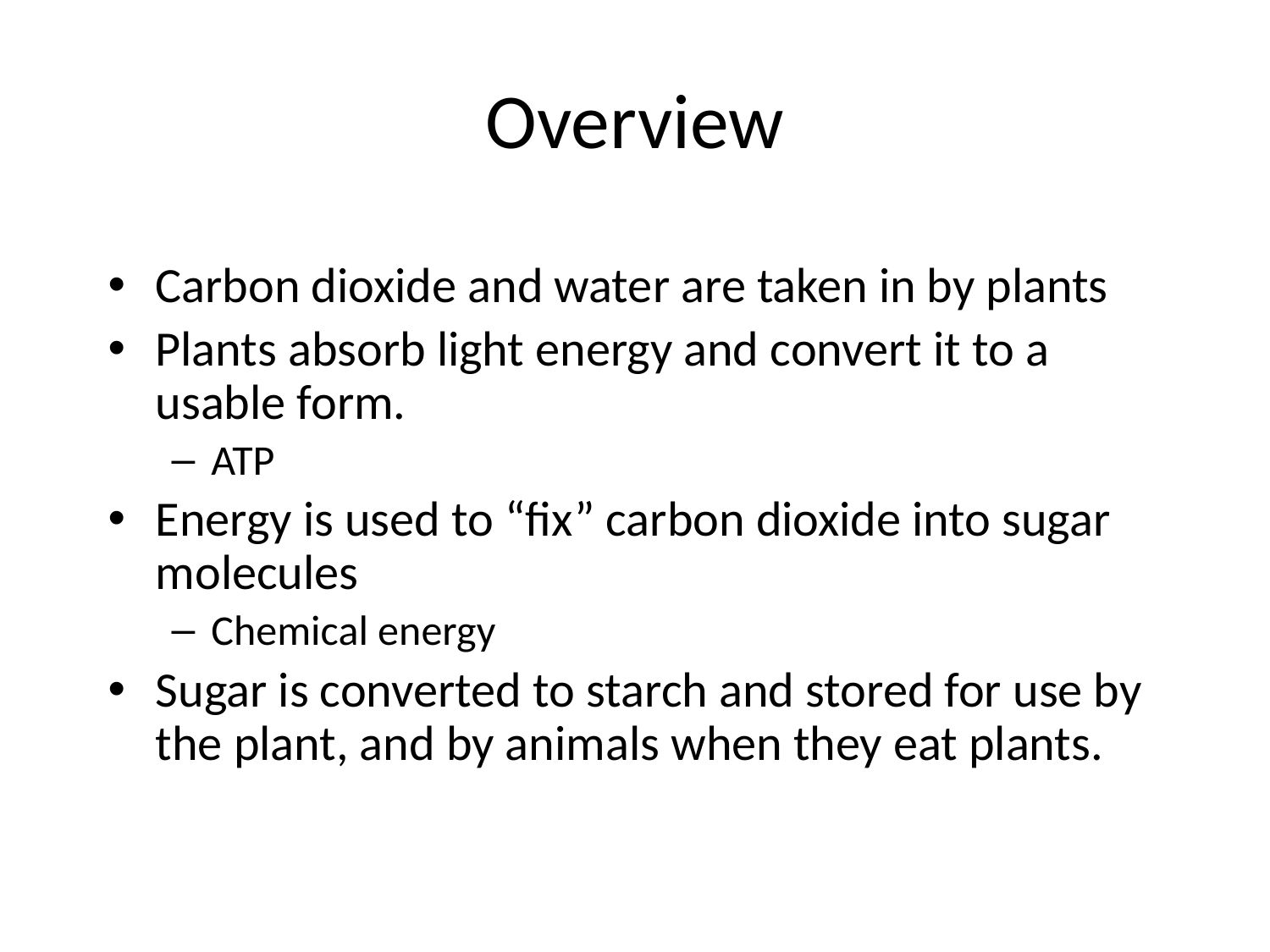

# Overview
Carbon dioxide and water are taken in by plants
Plants absorb light energy and convert it to a usable form.
ATP
Energy is used to “fix” carbon dioxide into sugar molecules
Chemical energy
Sugar is converted to starch and stored for use by the plant, and by animals when they eat plants.